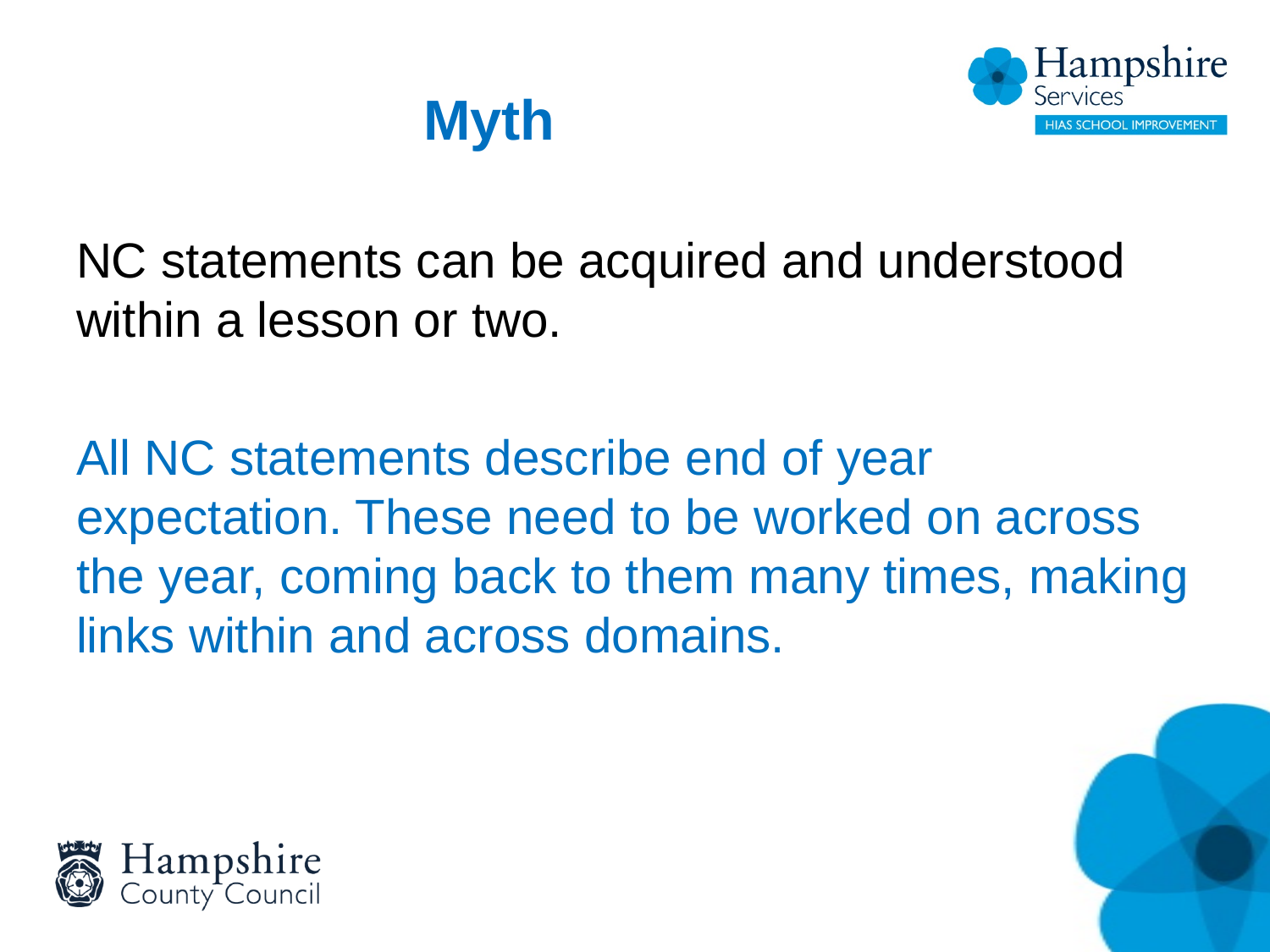

# Myth
NC statements can be acquired and understood within a lesson or two.

All NC statements describe end of year expectation. These need to be worked on across the year, coming back to them many times, making links within and across domains.